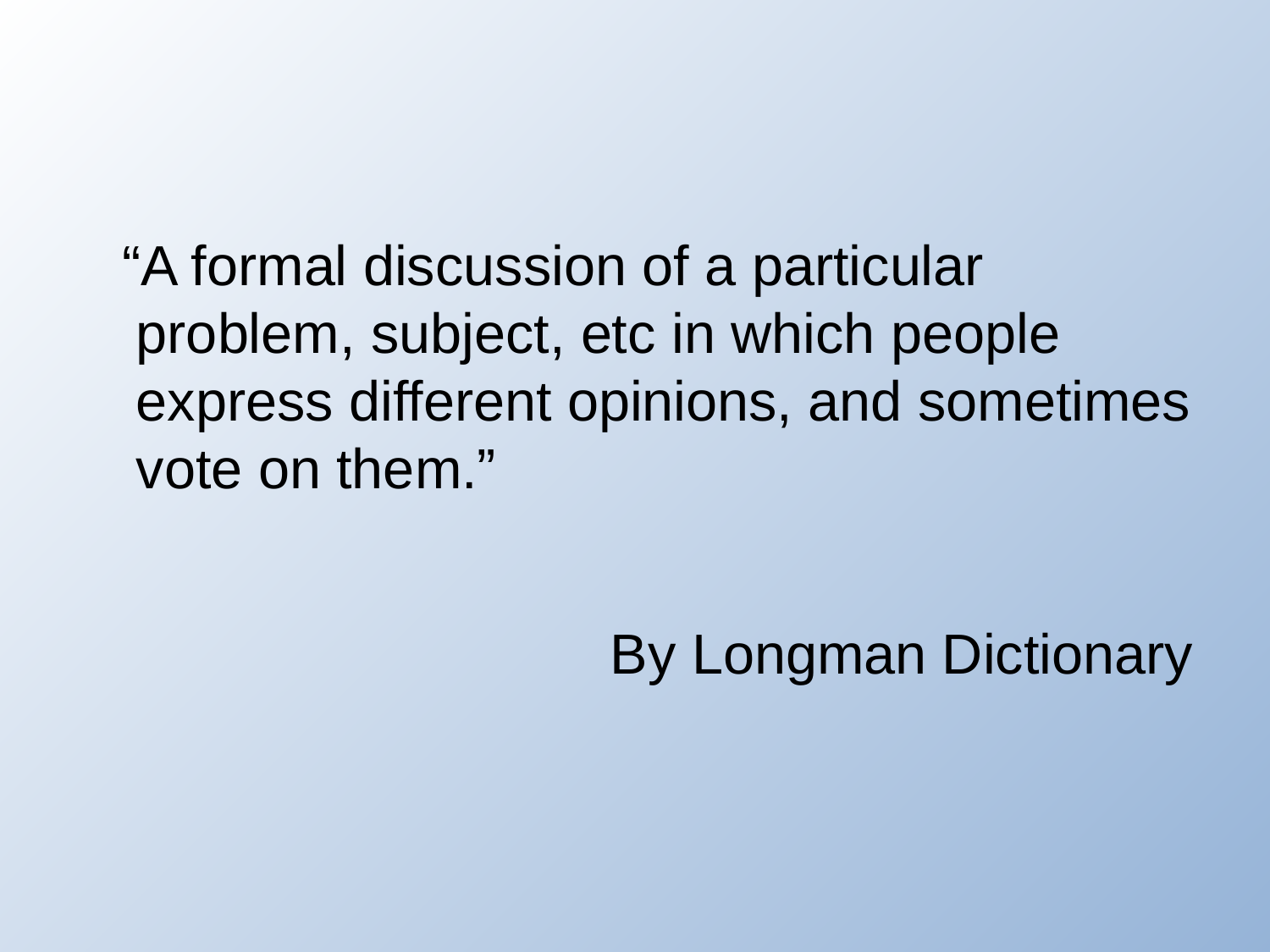

“A formal discussion of a particular problem, subject, etc in which people express different opinions, and sometimes vote on them.”

By Longman Dictionary